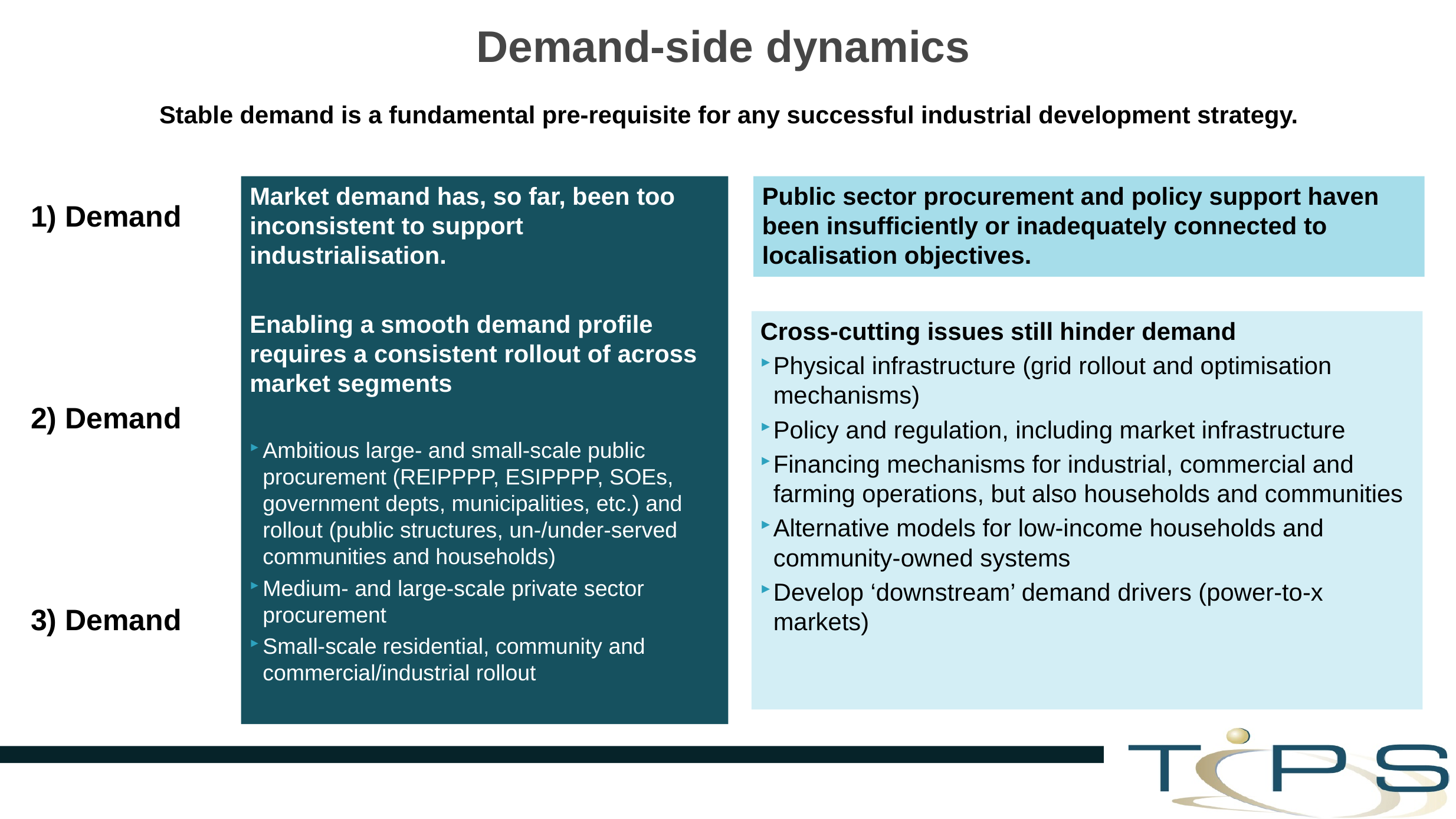

# Demand-side dynamics
Stable demand is a fundamental pre-requisite for any successful industrial development strategy.
Market demand has, so far, been too inconsistent to support industrialisation.

Enabling a smooth demand profile requires a consistent rollout of across market segments

Ambitious large- and small-scale public procurement (REIPPPP, ESIPPPP, SOEs, government depts, municipalities, etc.) and rollout (public structures, un-/under-served communities and households)
Medium- and large-scale private sector procurement
Small-scale residential, community and commercial/industrial rollout
Public sector procurement and policy support haven been insufficiently or inadequately connected to localisation objectives.

1) Demand

2) Demand

3) Demand
Cross-cutting issues still hinder demand
Physical infrastructure (grid rollout and optimisation mechanisms)
Policy and regulation, including market infrastructure
Financing mechanisms for industrial, commercial and farming operations, but also households and communities
Alternative models for low-income households and community-owned systems
Develop ‘downstream’ demand drivers (power-to-x markets)